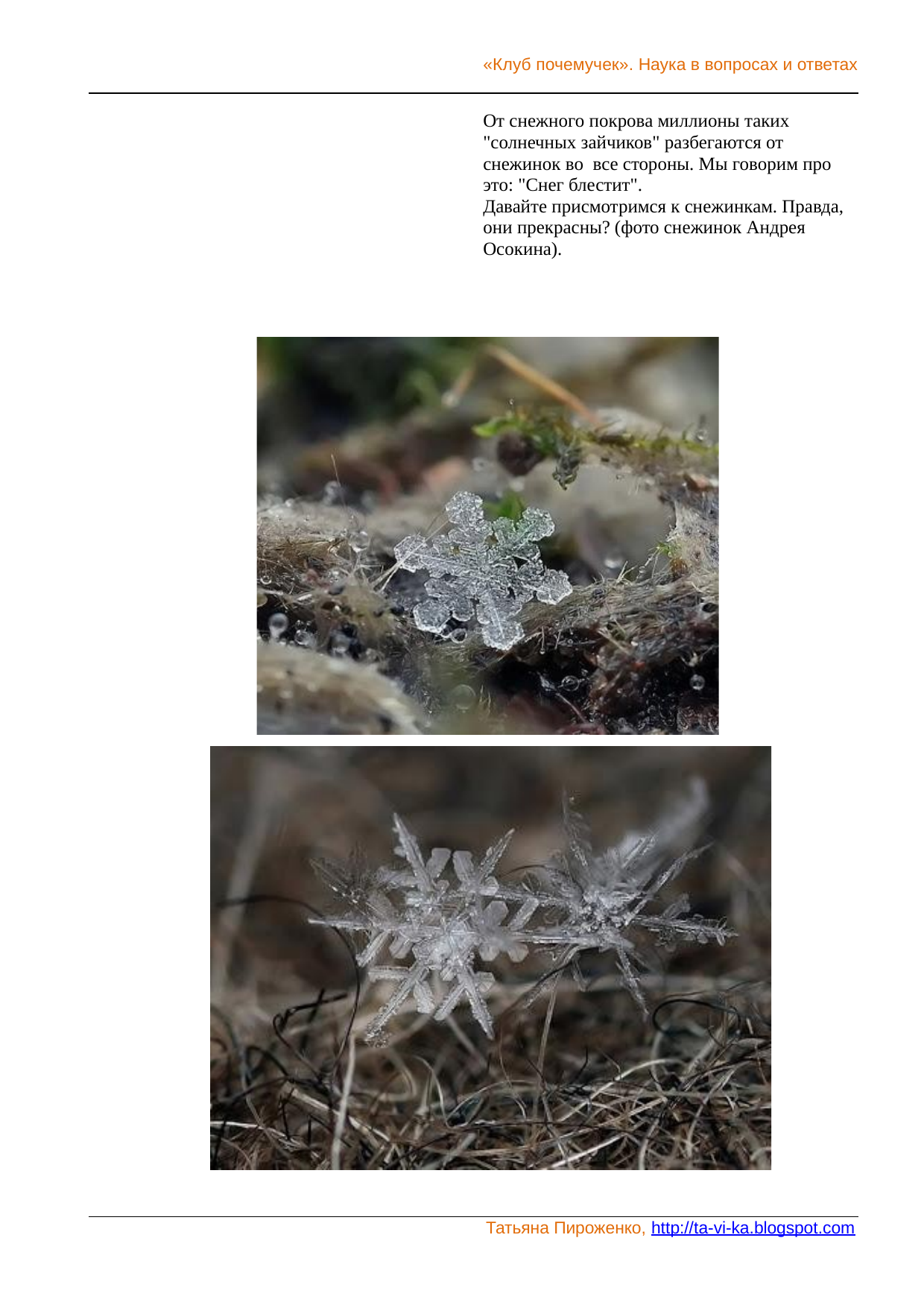

«Клуб почемучек». Наука в вопросах и ответах

От снежного покрова миллионы таких "солнечных зайчиков" разбегаются от снежинок во  все стороны. Мы говорим про это: "Снег блестит".
Давайте присмотримся к снежинкам. Правда, они прекрасны? (фото снежинок Андрея  Осокина).

Татьяна Пироженко, http://ta-vi-ka.blogspot.com